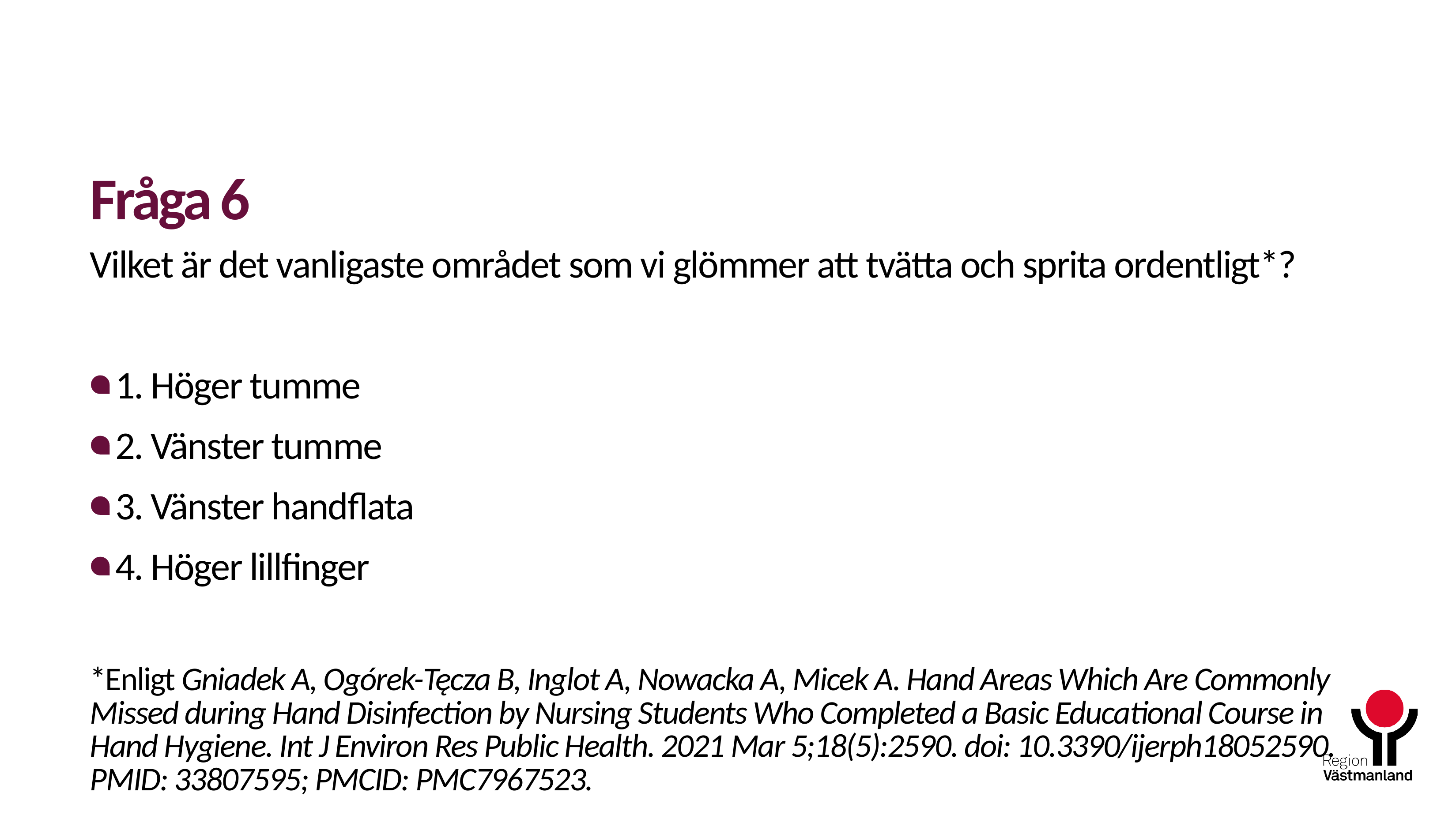

# Fråga 6
Vilket är det vanligaste området som vi glömmer att tvätta och sprita ordentligt*?

1. Höger tumme
2. Vänster tumme
3. Vänster handflata
4. Höger lillfinger

*Enligt Gniadek A, Ogórek-Tęcza B, Inglot A, Nowacka A, Micek A. Hand Areas Which Are Commonly Missed during Hand Disinfection by Nursing Students Who Completed a Basic Educational Course in Hand Hygiene. Int J Environ Res Public Health. 2021 Mar 5;18(5):2590. doi: 10.3390/ijerph18052590. PMID: 33807595; PMCID: PMC7967523.